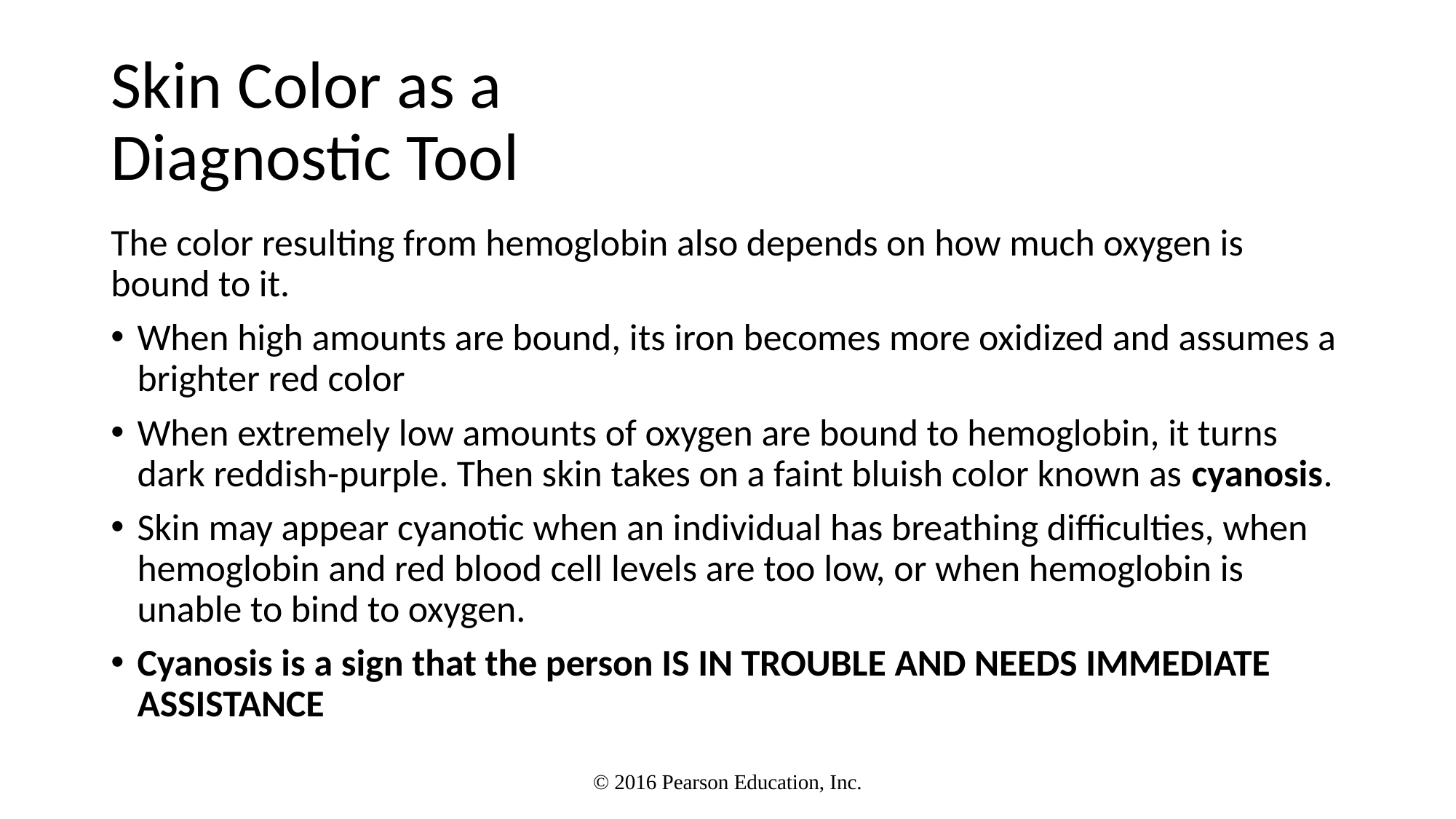

# Skin Color as a Diagnostic Tool
The color resulting from hemoglobin also depends on how much oxygen is bound to it.
When high amounts are bound, its iron becomes more oxidized and assumes a brighter red color
When extremely low amounts of oxygen are bound to hemoglobin, it turns dark reddish-purple. Then skin takes on a faint bluish color known as cyanosis.
Skin may appear cyanotic when an individual has breathing difficulties, when hemoglobin and red blood cell levels are too low, or when hemoglobin is unable to bind to oxygen.
Cyanosis is a sign that the person IS IN TROUBLE AND NEEDS IMMEDIATE ASSISTANCE
© 2016 Pearson Education, Inc.